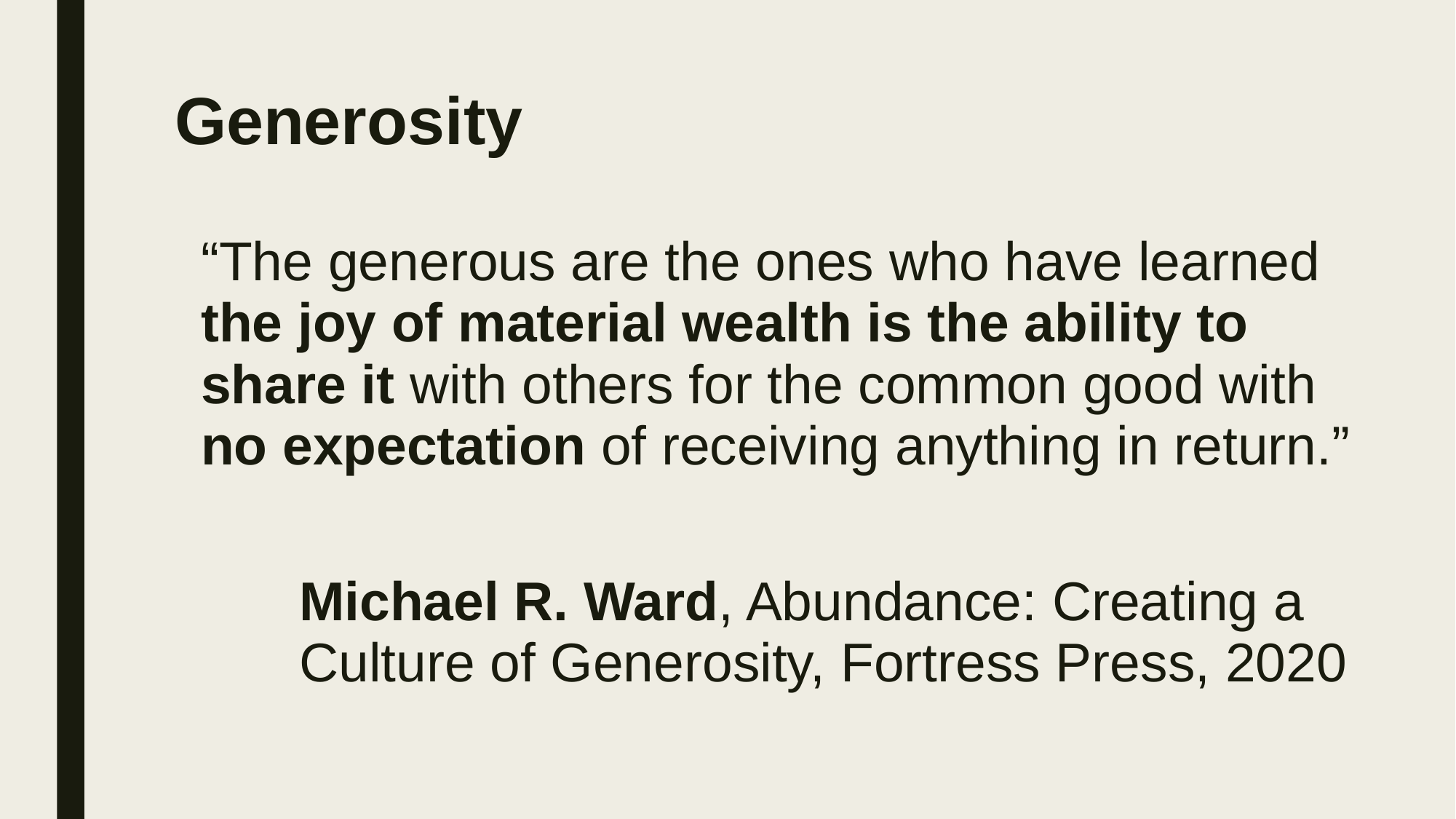

# Generosity
“The generous are the ones who have learned the joy of material wealth is the ability to share it with others for the common good with no expectation of receiving anything in return.”

	Michael R. Ward, Abundance: Creating a 	Culture of Generosity, Fortress Press, 2020